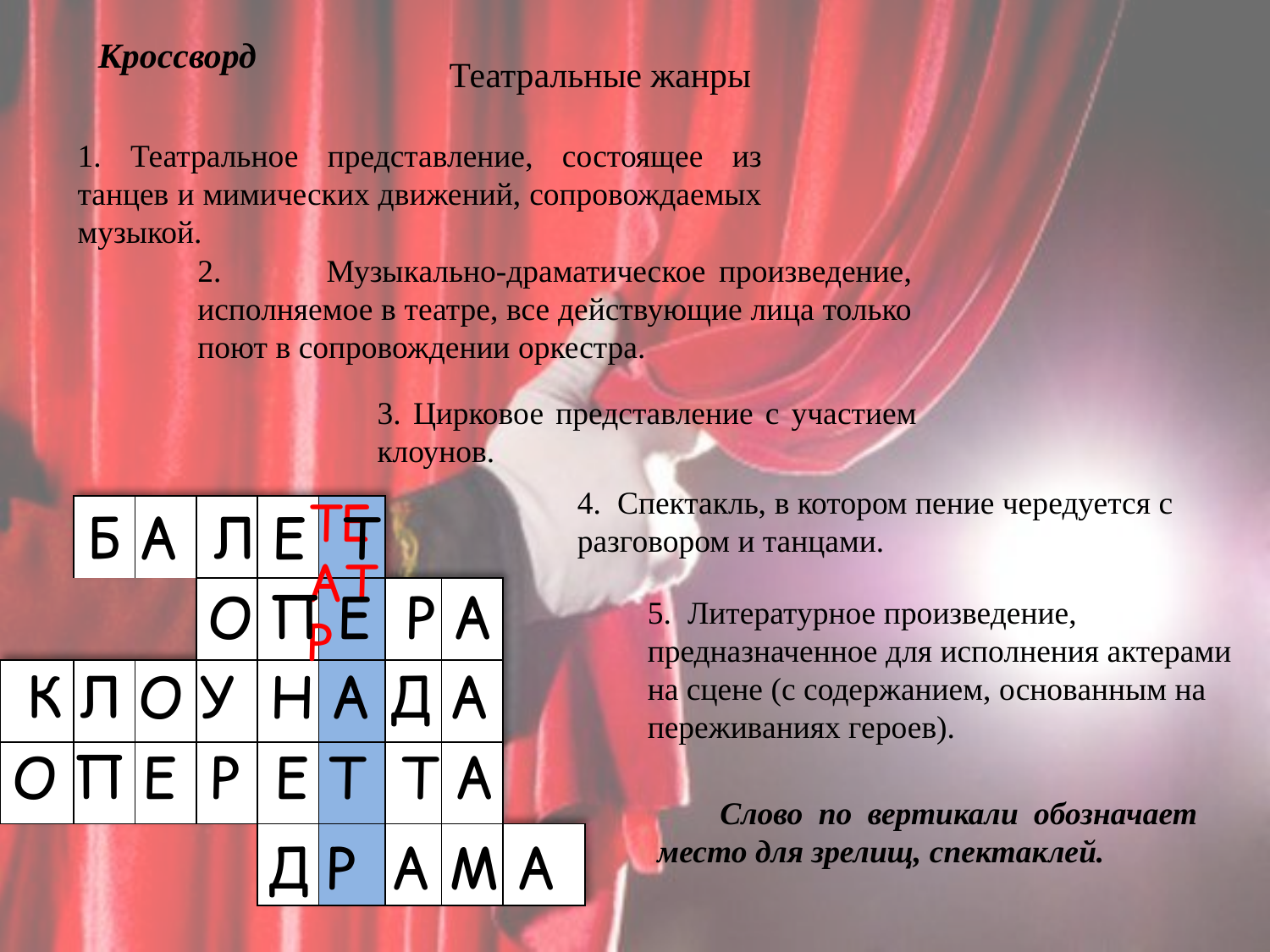

Кроссворд

Театральные жанры
1. Театральное представление, состоящее из танцев и мимических движений, сопровождаемых музыкой.
2.        Музыкально-драматическое произведение, исполняемое в театре, все действующие лица только поют в сопровождении оркестра.
3. Цирковое представление с участием клоунов.
4.  Спектакль, в котором пение чередуется с разговором и танцами.
ТЕАТР
|  |  |  |  |  |  |  |  |  |
| --- | --- | --- | --- | --- | --- | --- | --- | --- |
|  |  |  |  |  |  |  |  |  |
|  |  |  |  |  |  |  |  |  |
|  |  |  |  |  |  |  |  |  |
|  |  |  |  |  |  |  |  |  |
Б А  Л Е  Т
О П Е  Р А
5.  Литературное произведение, предназначенное для исполнения актерами на сцене (с содержанием, основанным на переживаниях героев).
К Л О У  Н А Д А
О П Е  Р  Е Т  Т А
Слово по вертикали обозначает место для зрелищ, спектаклей.
Д Р  А М А